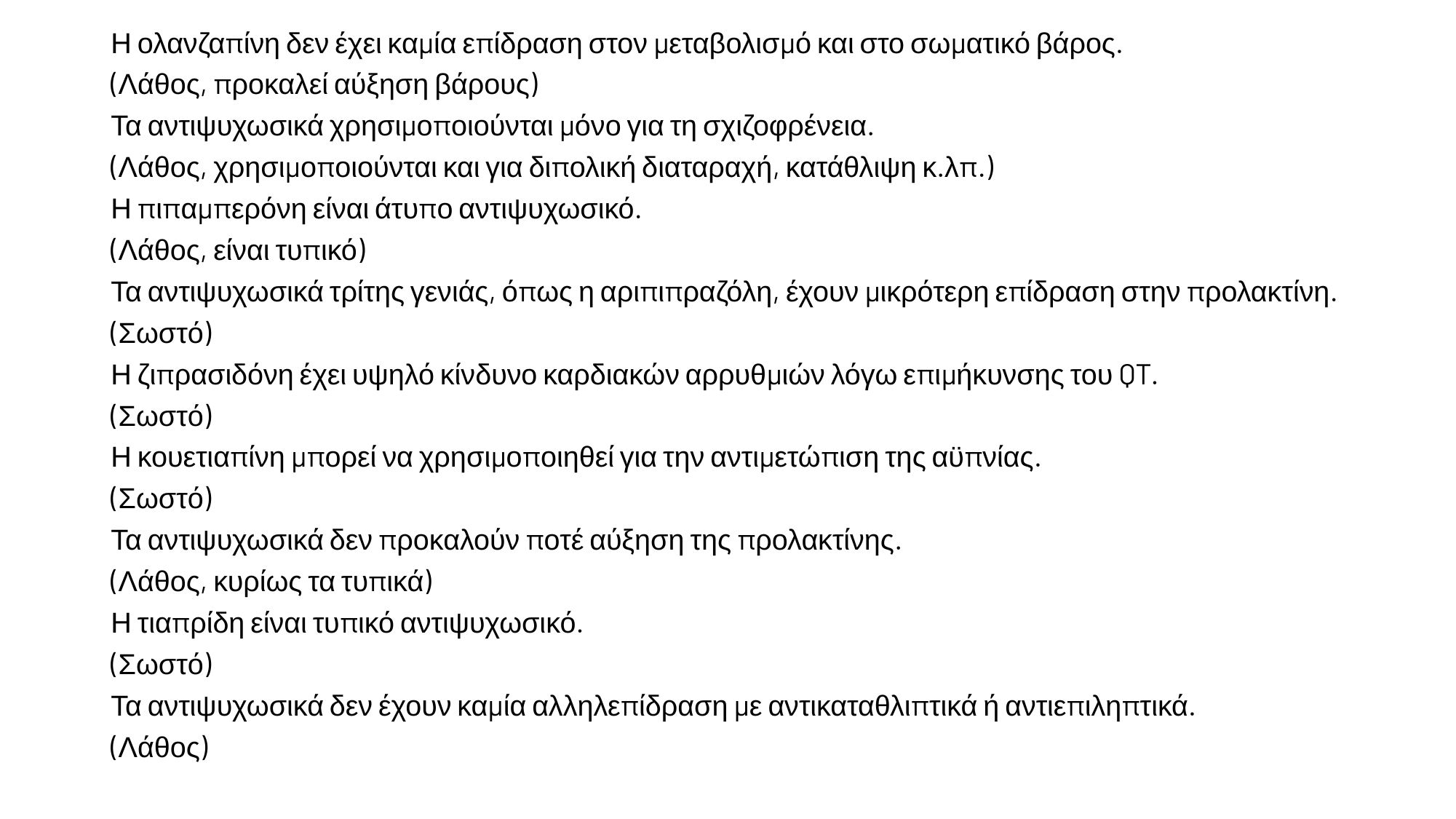

Η ολανζαπίνη δεν έχει καμία επίδραση στον μεταβολισμό και στο σωματικό βάρος.
(Λάθος, προκαλεί αύξηση βάρους)
Τα αντιψυχωσικά χρησιμοποιούνται μόνο για τη σχιζοφρένεια.
(Λάθος, χρησιμοποιούνται και για διπολική διαταραχή, κατάθλιψη κ.λπ.)
Η πιπαμπερόνη είναι άτυπο αντιψυχωσικό.
(Λάθος, είναι τυπικό)
Τα αντιψυχωσικά τρίτης γενιάς, όπως η αριπιπραζόλη, έχουν μικρότερη επίδραση στην προλακτίνη.
(Σωστό)
Η ζιπρασιδόνη έχει υψηλό κίνδυνο καρδιακών αρρυθμιών λόγω επιμήκυνσης του QT.
(Σωστό)
Η κουετιαπίνη μπορεί να χρησιμοποιηθεί για την αντιμετώπιση της αϋπνίας.
(Σωστό)
Τα αντιψυχωσικά δεν προκαλούν ποτέ αύξηση της προλακτίνης.
(Λάθος, κυρίως τα τυπικά)
Η τιαπρίδη είναι τυπικό αντιψυχωσικό.
(Σωστό)
Τα αντιψυχωσικά δεν έχουν καμία αλληλεπίδραση με αντικαταθλιπτικά ή αντιεπιληπτικά.
(Λάθος)